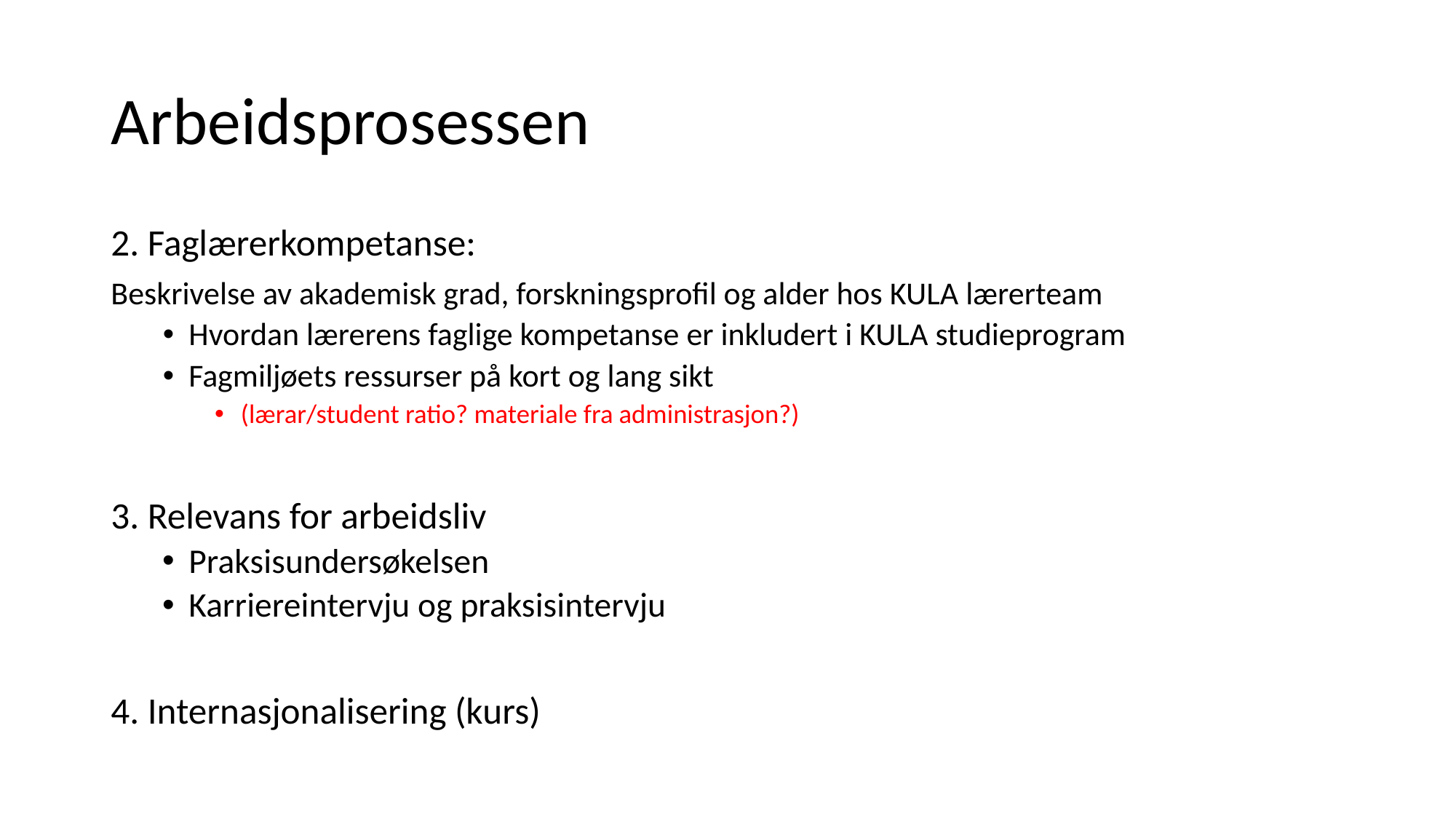

# Arbeidsprosessen
2. Faglærerkompetanse:
Beskrivelse av akademisk grad, forskningsprofil og alder hos KULA lærerteam
Hvordan lærerens faglige kompetanse er inkludert i KULA studieprogram
Fagmiljøets ressurser på kort og lang sikt
(lærar/student ratio? materiale fra administrasjon?)

3. Relevans for arbeidsliv
Praksisundersøkelsen
Karriereintervju og praksisintervju

4. Internasjonalisering (kurs)